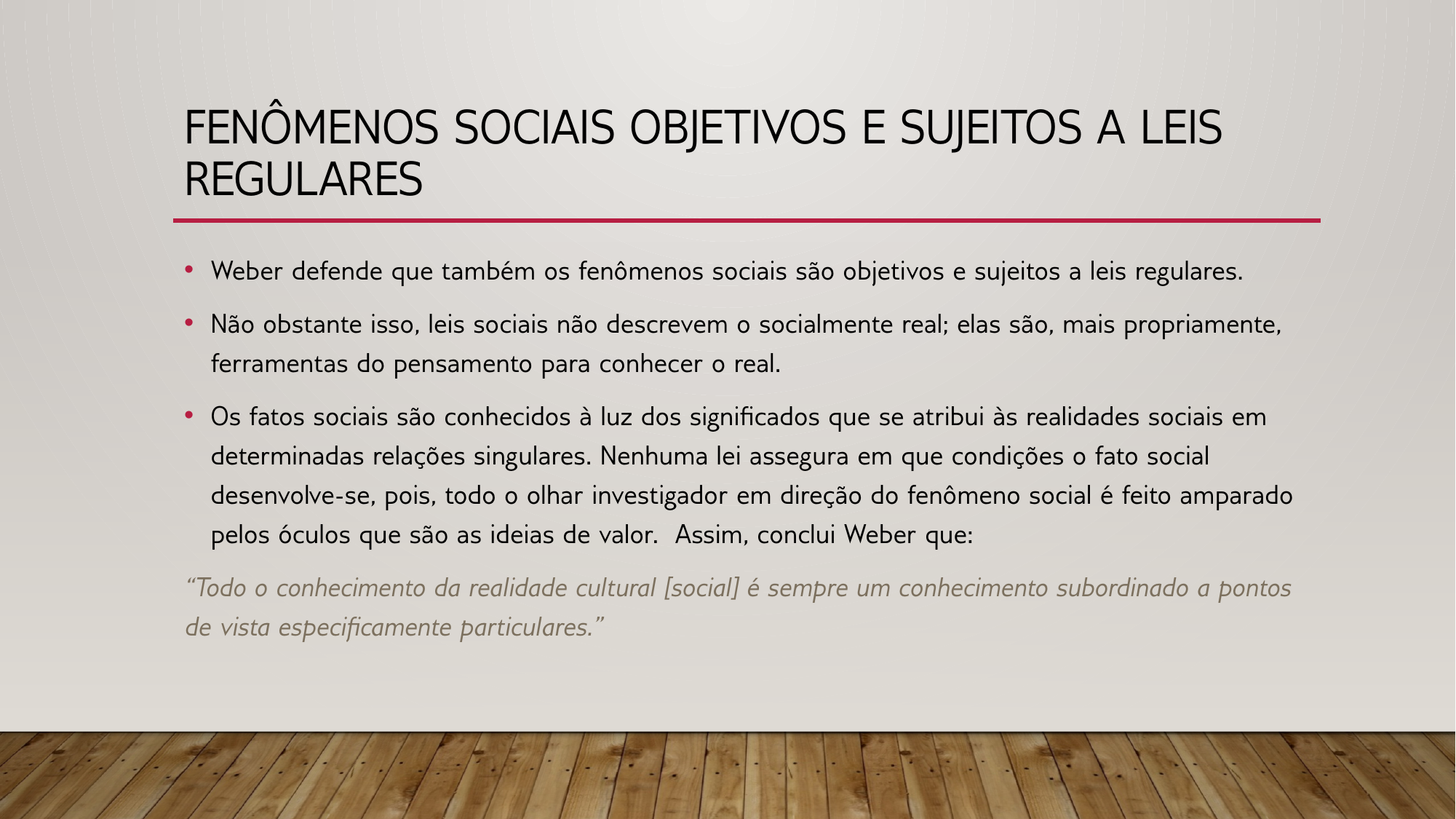

# fenômenos sociais objetivos e sujeitos a leis regulares
Weber defende que também os fenômenos sociais são objetivos e sujeitos a leis regulares.
Não obstante isso, leis sociais não descrevem o socialmente real; elas são, mais propriamente, ferramentas do pensamento para conhecer o real.
Os fatos sociais são conhecidos à luz dos significados que se atribui às realidades sociais em determinadas relações singulares. Nenhuma lei assegura em que condições o fato social desenvolve-se, pois, todo o olhar investigador em direção do fenômeno social é feito amparado pelos óculos que são as ideias de valor.  Assim, conclui Weber que:
“Todo o conhecimento da realidade cultural [social] é sempre um conhecimento subordinado a pontos de vista especificamente particulares.”